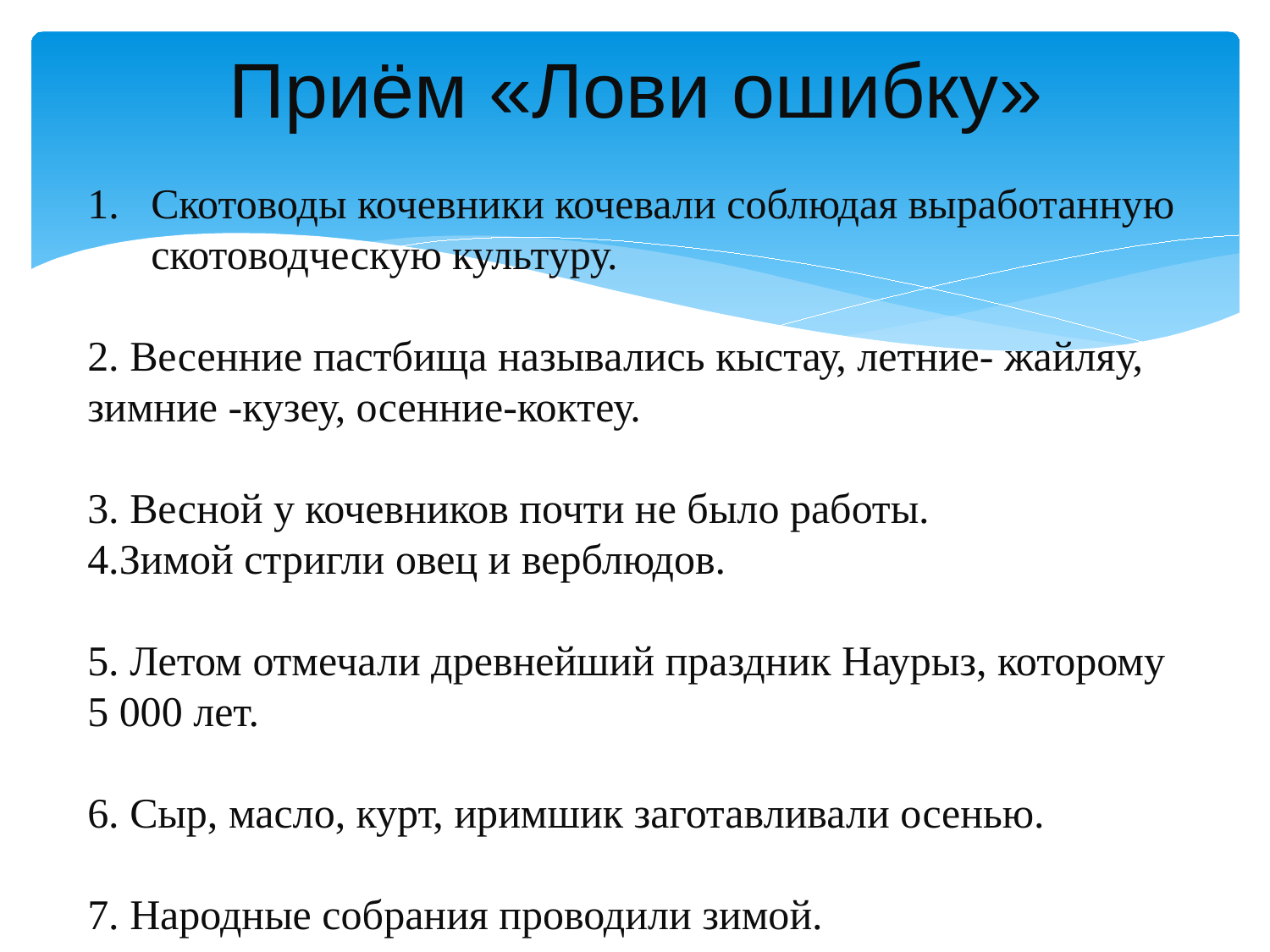

# Приём «Лови ошибку»
Скотоводы кочевники кочевали соблюдая выработанную скотоводческую культуру.

2. Весенние пастбища назывались кыстау, летние- жайляу, зимние -кузеу, осенние-коктеу.

3. Весной у кочевников почти не было работы.
4.Зимой стригли овец и верблюдов.

5. Летом отмечали древнейший праздник Наурыз, которому 5 000 лет.

6. Сыр, масло, курт, иримшик заготавливали осенью.

7. Народные собрания проводили зимой.
Скотоводы кочевники кочевали соблюдая выработанную скотоводческую культуру.
Весенние пастбища назывались кыстау, летние- жайляу, зимние -кузеу, осенние-коктеу.
Весной у кочевников почти не было работы. Зимой стригли овец и верблюдов.
Летом отмечали древнейший праздник Наурыз, которому 5 000 лет.
Сыр, масло, курт, иримшик заготавливали осенью.
Народные собрания проводили зимой.